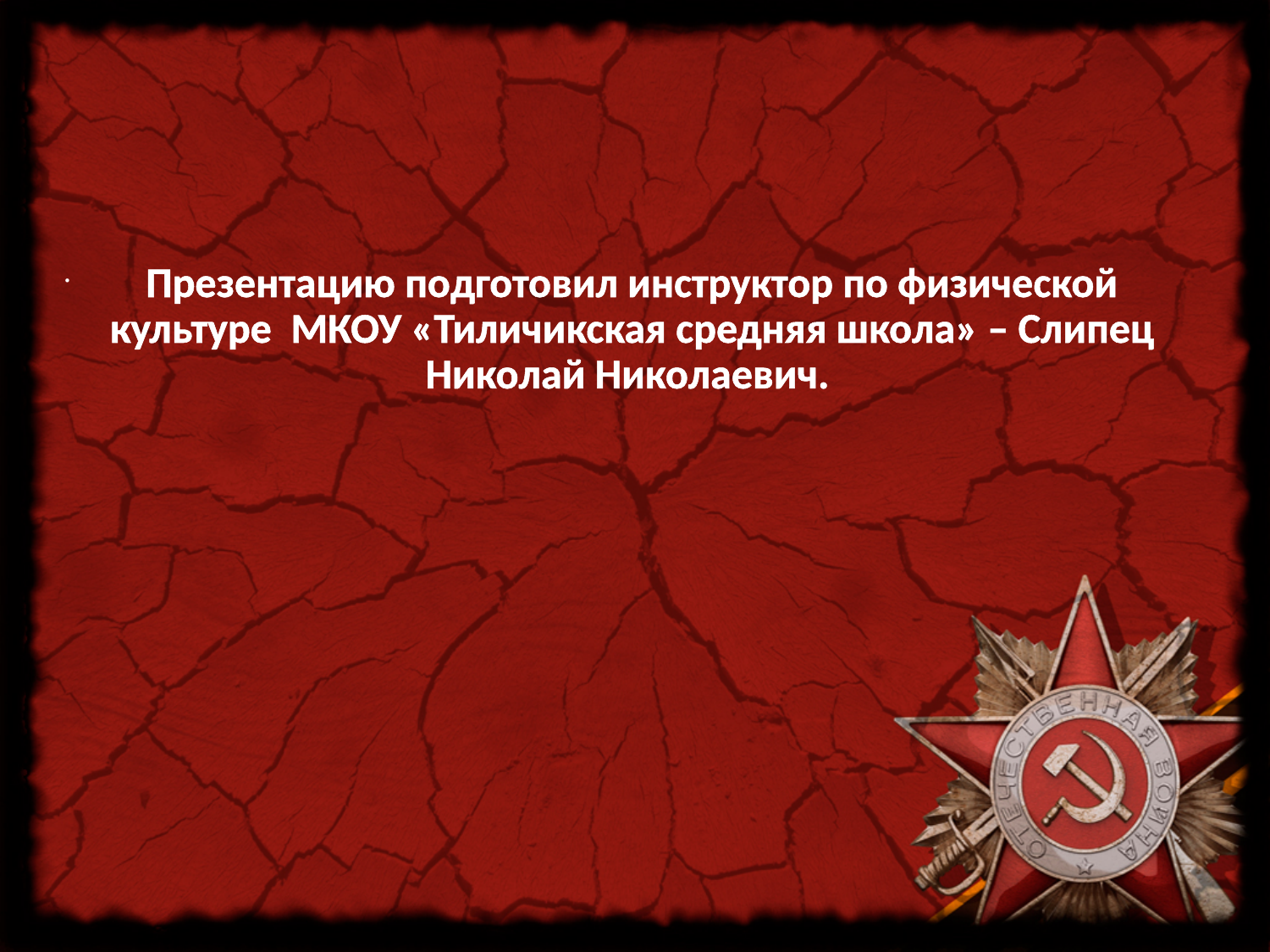

# Презентацию подготовил инструктор по физической культуре  МКОУ «Тиличикская средняя школа» – Слипец Николай Николаевич.

 .